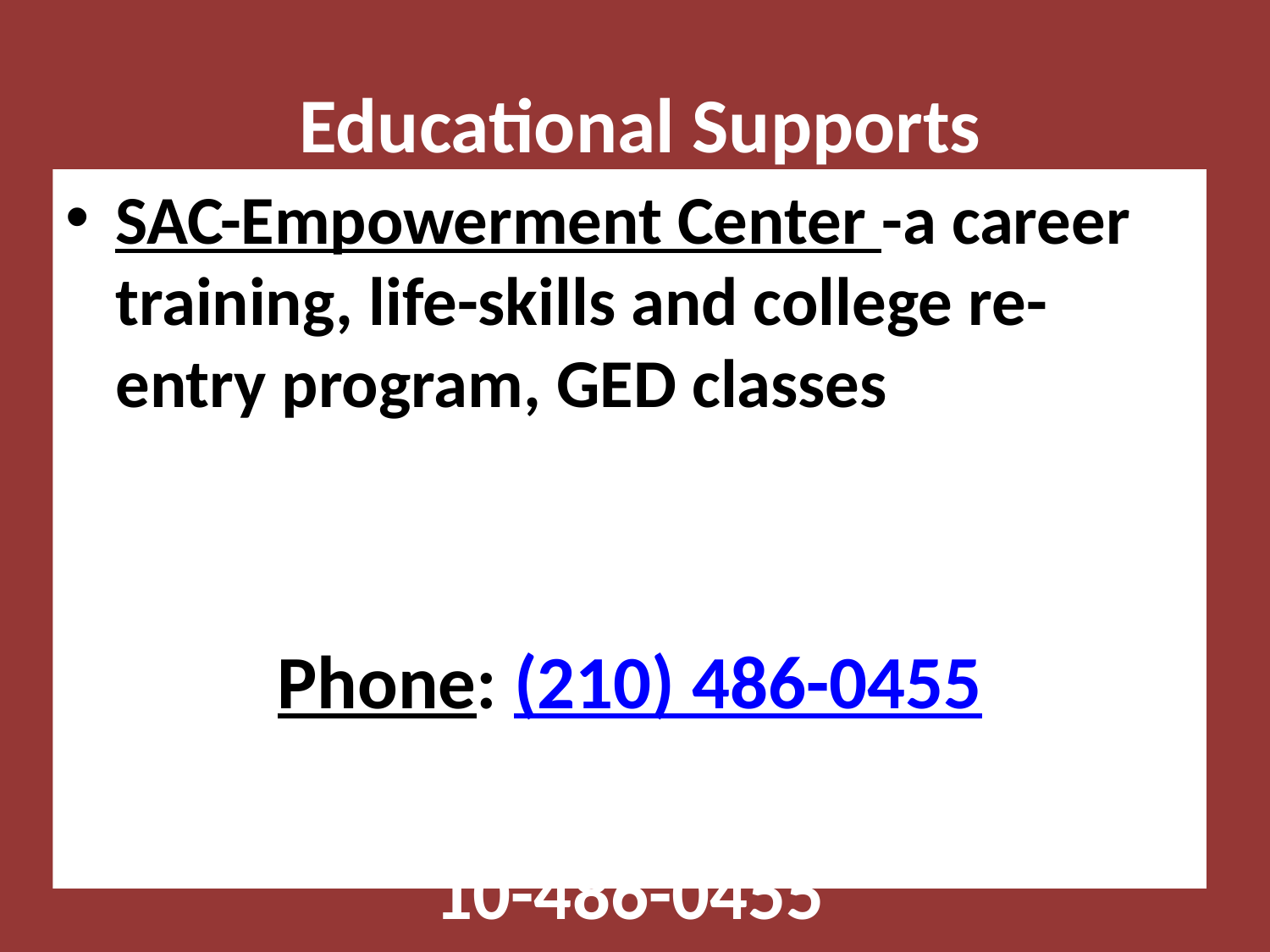

# Educational Supports
SAC-Empowerment Center -a career training, life-skills and college re-entry program, GED classes
https://www.alamo.edu/sac/about-sac/college-offices/advising/institutes/empowerment-center/
Phone: (210) 486-0455
Phone: 2Phone: 210-486-0455
10-486-0455